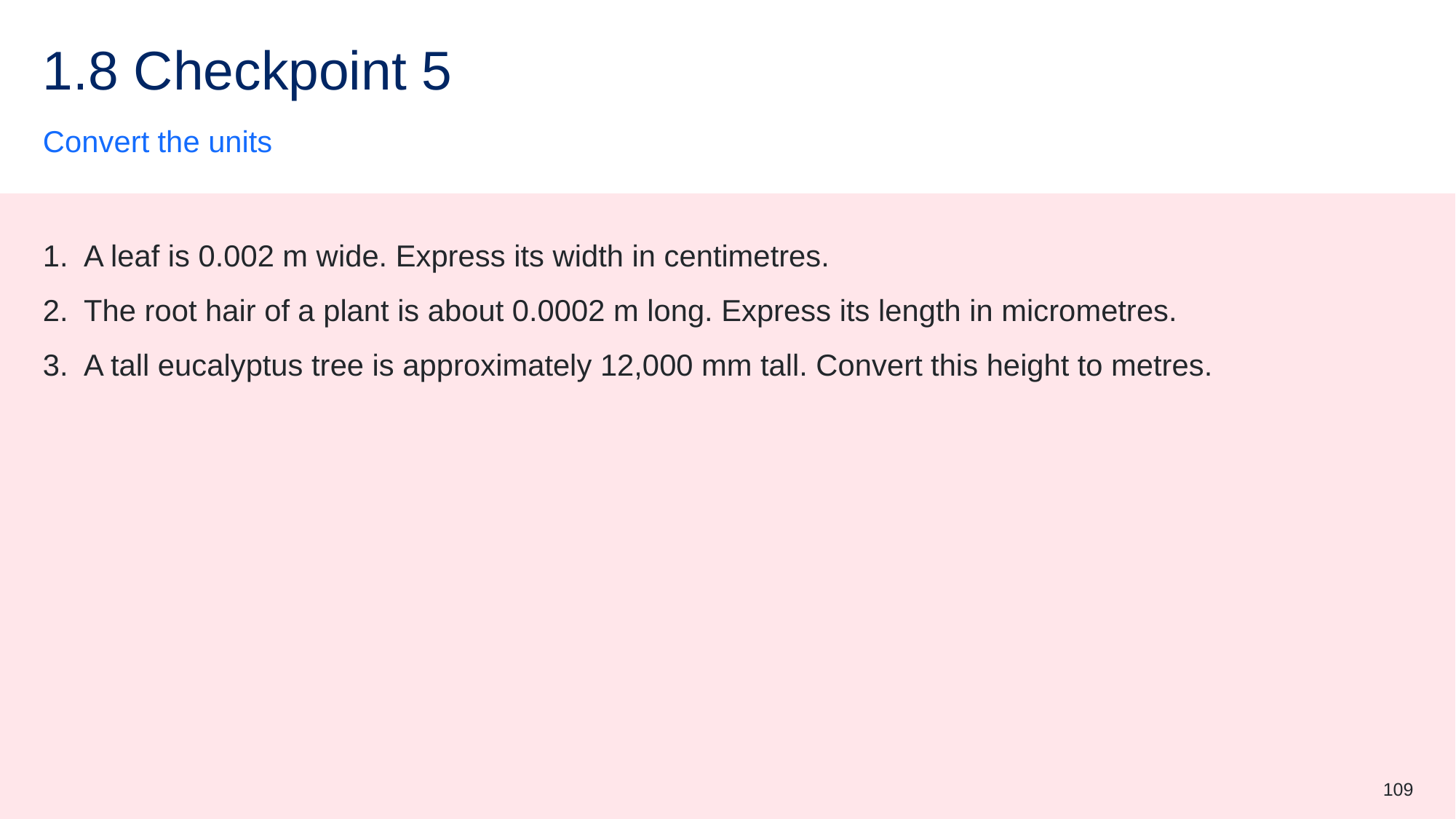

# 1.8 Checkpoint 5
Convert the units
A leaf is 0.002 m wide. Express its width in centimetres.
The root hair of a plant is about 0.0002 m long. Express its length in micrometres.
A tall eucalyptus tree is approximately 12,000 mm tall. Convert this height to metres.
109